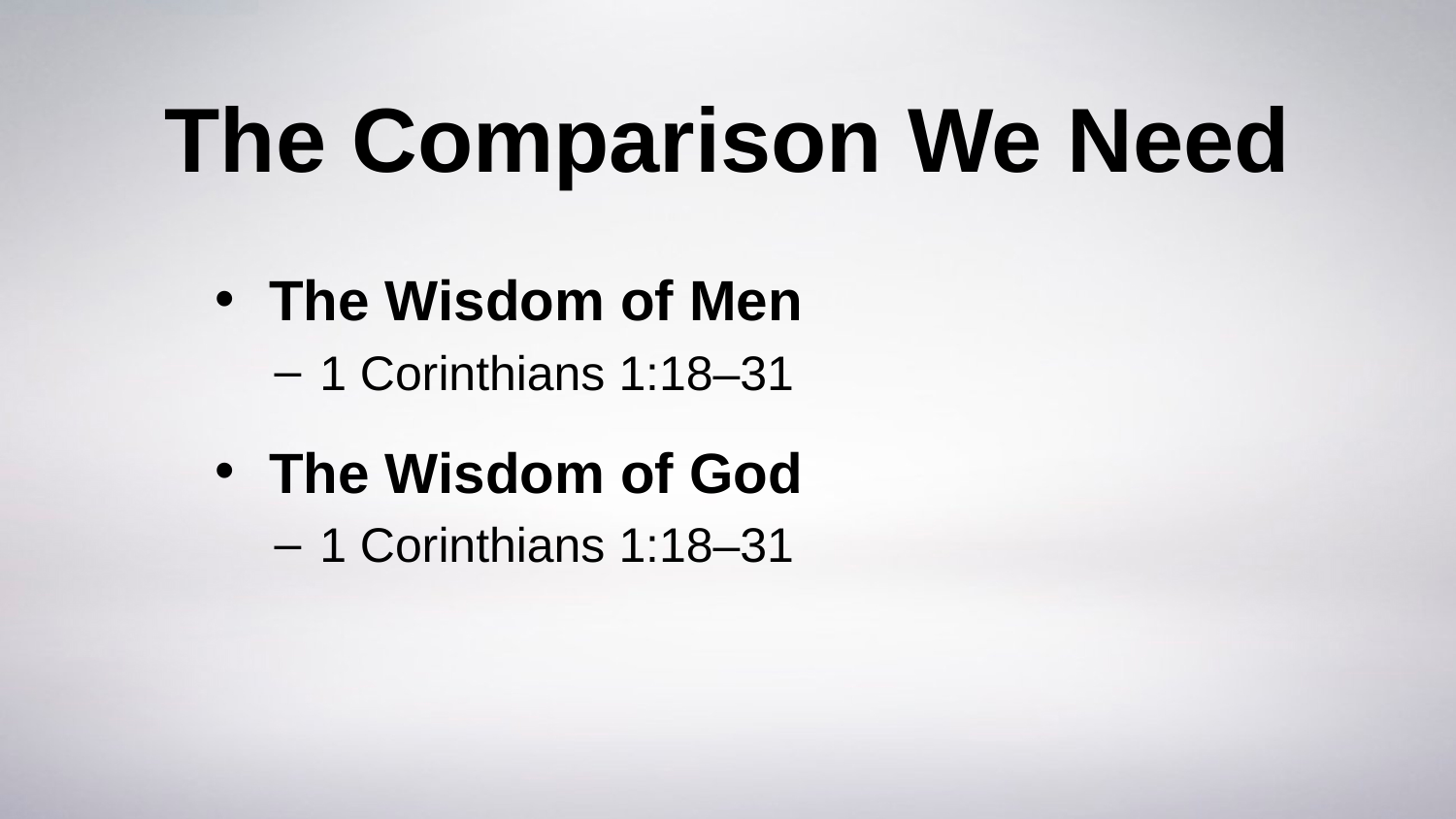

# The Comparison We Need
The Wisdom of Men
1 Corinthians 1:18–31
The Wisdom of God
1 Corinthians 1:18–31